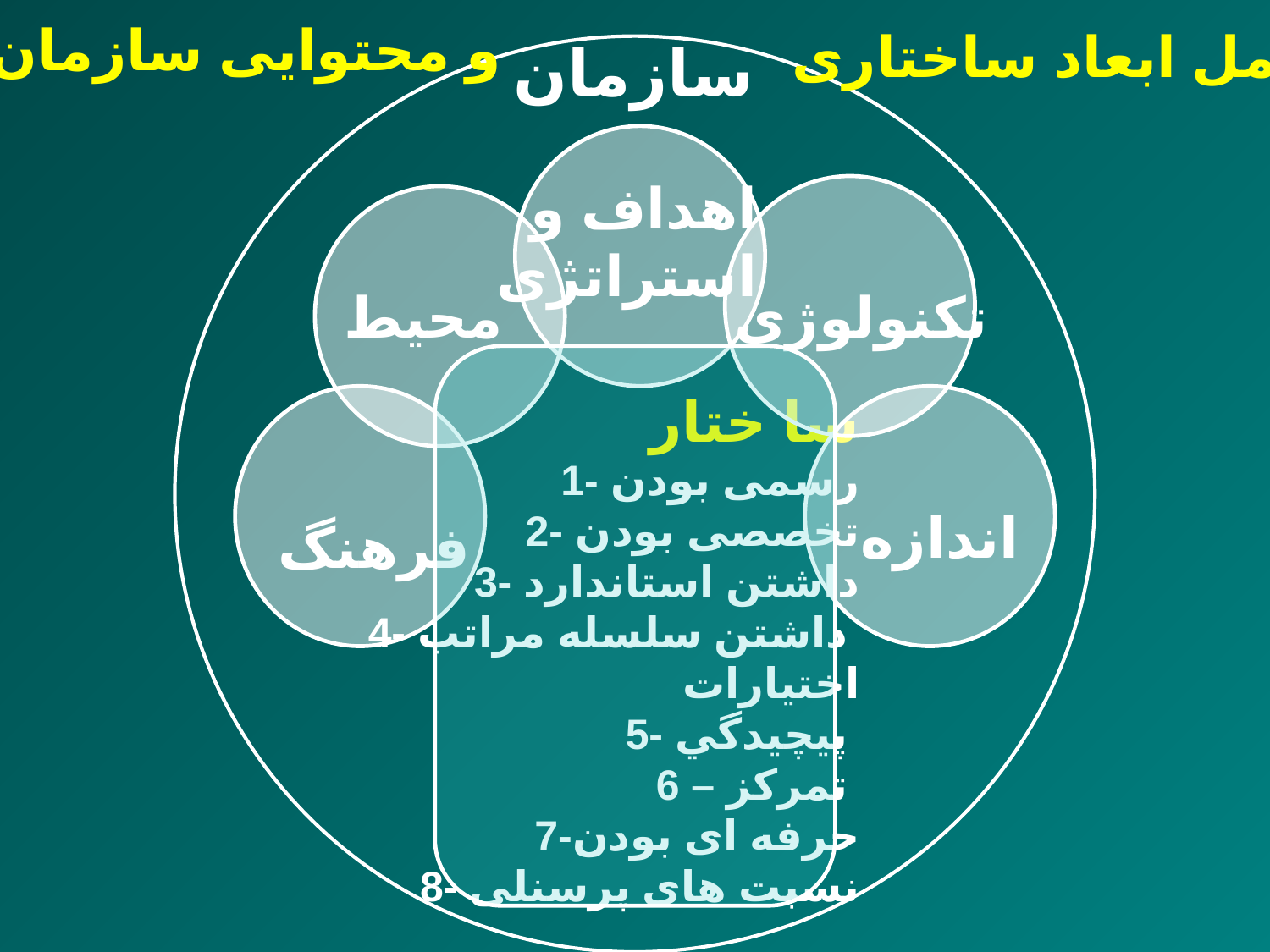

و محتوايی سازمان
 تعامل ابعاد ساختاری
سازمان

اهداف و
استراتژی

محیط
تکنولوژی

    سا ختار
1- رسمی بودن
2- تخصصی بودن
3- داشتن استاندارد
4- داشتن سلسله مراتب
     اختیارات
5- پيچيدگي
6 – تمركز
7-حرفه ای بودن
8- نسبت های پرسنلی

اندازه
فرهنگ